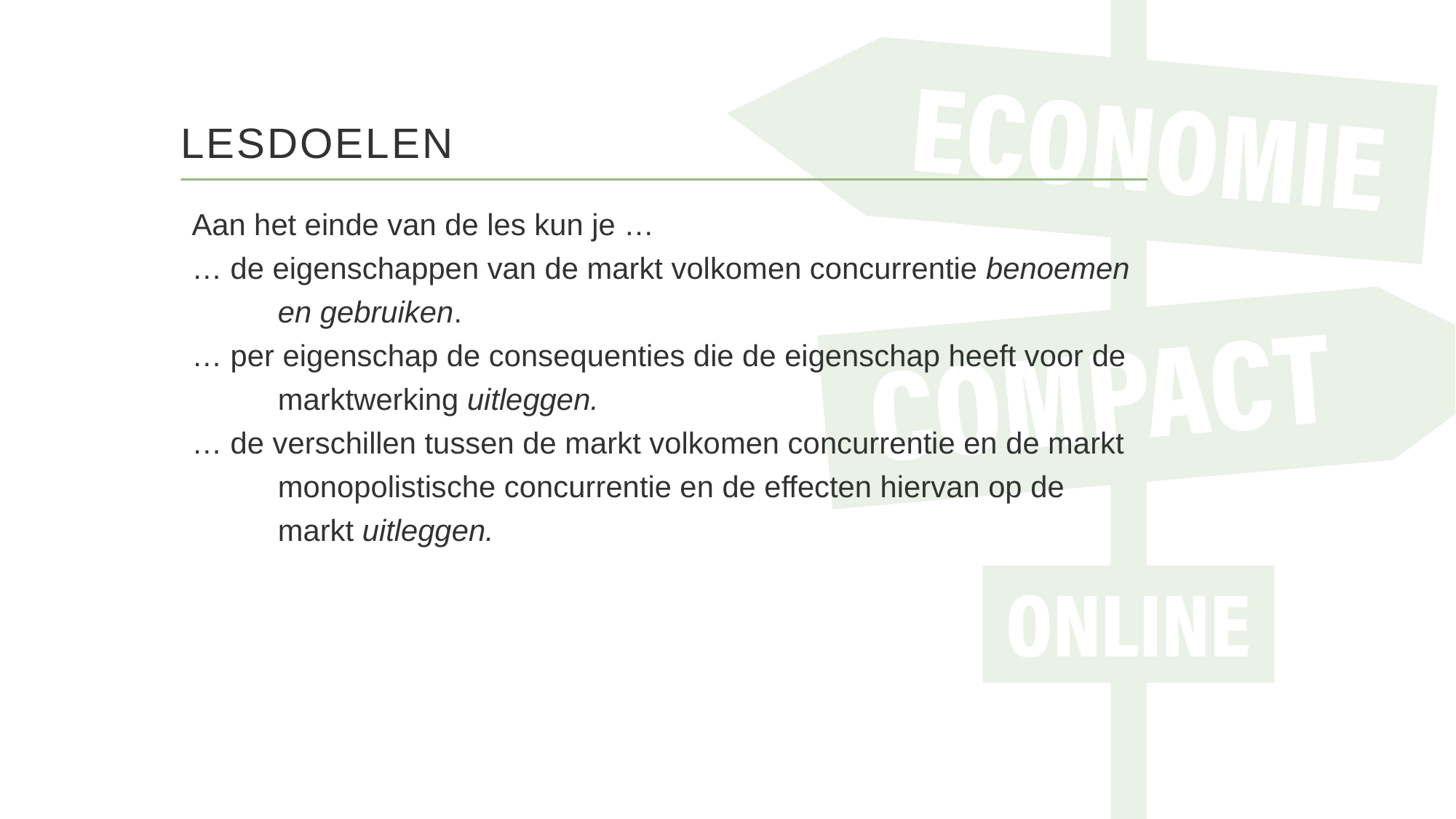

# LESDOELEN
Aan het einde van de les kun je …
… de eigenschappen van de markt volkomen concurrentie benoemen en gebruiken.
… per eigenschap de consequenties die de eigenschap heeft voor de marktwerking uitleggen.
… de verschillen tussen de markt volkomen concurrentie en de markt monopolistische concurrentie en de effecten hiervan op de markt uitleggen.